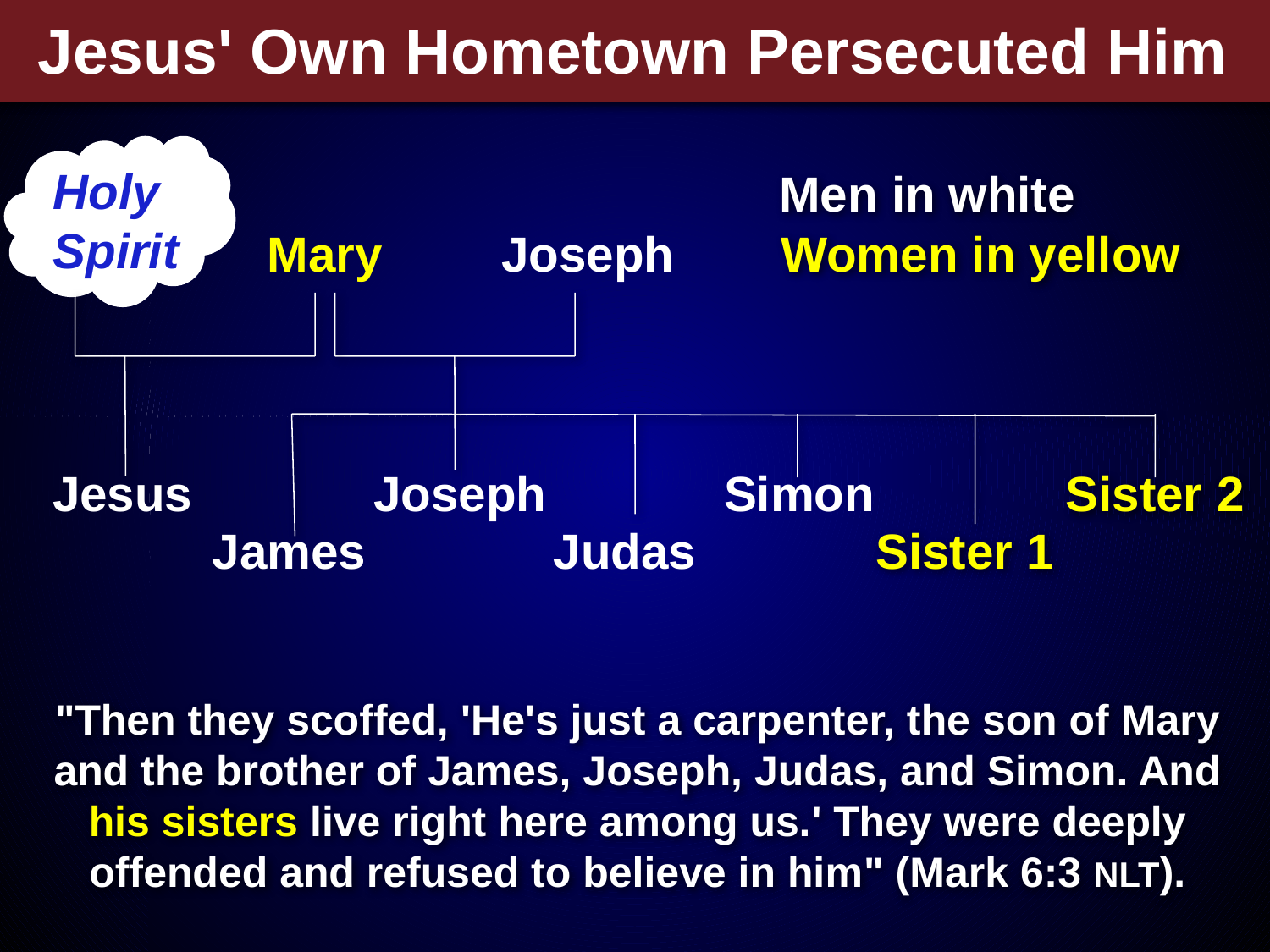

# Jesus' Own Hometown Persecuted Him

Holy
Spirit
Men in white
Mary
Joseph
Women in yellow

Jesus

Joseph
Simon
Sister 2
James
Judas
Sister 1
"Then they scoffed, 'He's just a carpenter, the son of Mary and the brother of James, Joseph, Judas, and Simon. And his sisters live right here among us.' They were deeply offended and refused to believe in him" (Mark 6:3 NLT).